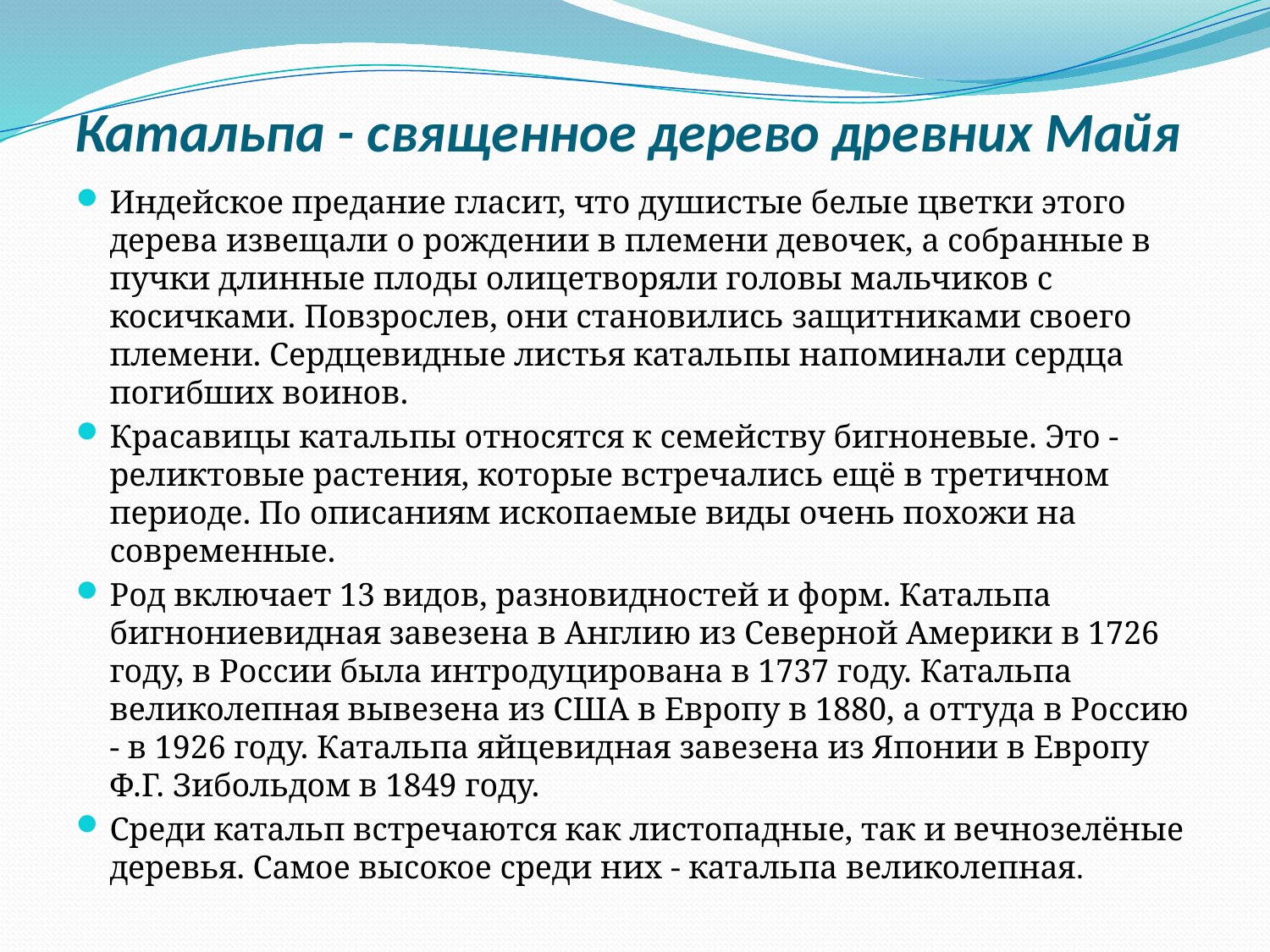

# Катальпа - священное дерево древних Майя
Индейское предание гласит, что душистые белые цветки этого дерева извещали о рождении в племени девочек, а собранные в пучки длинные плоды олицетворяли головы мальчиков с косичками. Повзрослев, они становились защитниками своего племени. Сердцевидные листья катальпы напоминали сердца погибших воинов.
Красавицы катальпы относятся к семейству бигноневые. Это - реликтовые растения, которые встречались ещё в третичном периоде. По описаниям ископаемые виды очень похожи на современные.
Род включает 13 видов, разновидностей и форм. Катальпа бигнониевидная завезена в Англию из Северной Америки в 1726 году, в России была интродуцирована в 1737 году. Катальпа великолепная вывезена из США в Европу в 1880, а оттуда в Россию - в 1926 году. Катальпа яйцевидная завезена из Японии в Европу Ф.Г. Зибольдом в 1849 году.
Среди катальп встречаются как листопадные, так и вечнозелёные деревья. Самое высокое среди них - катальпа великолепная.